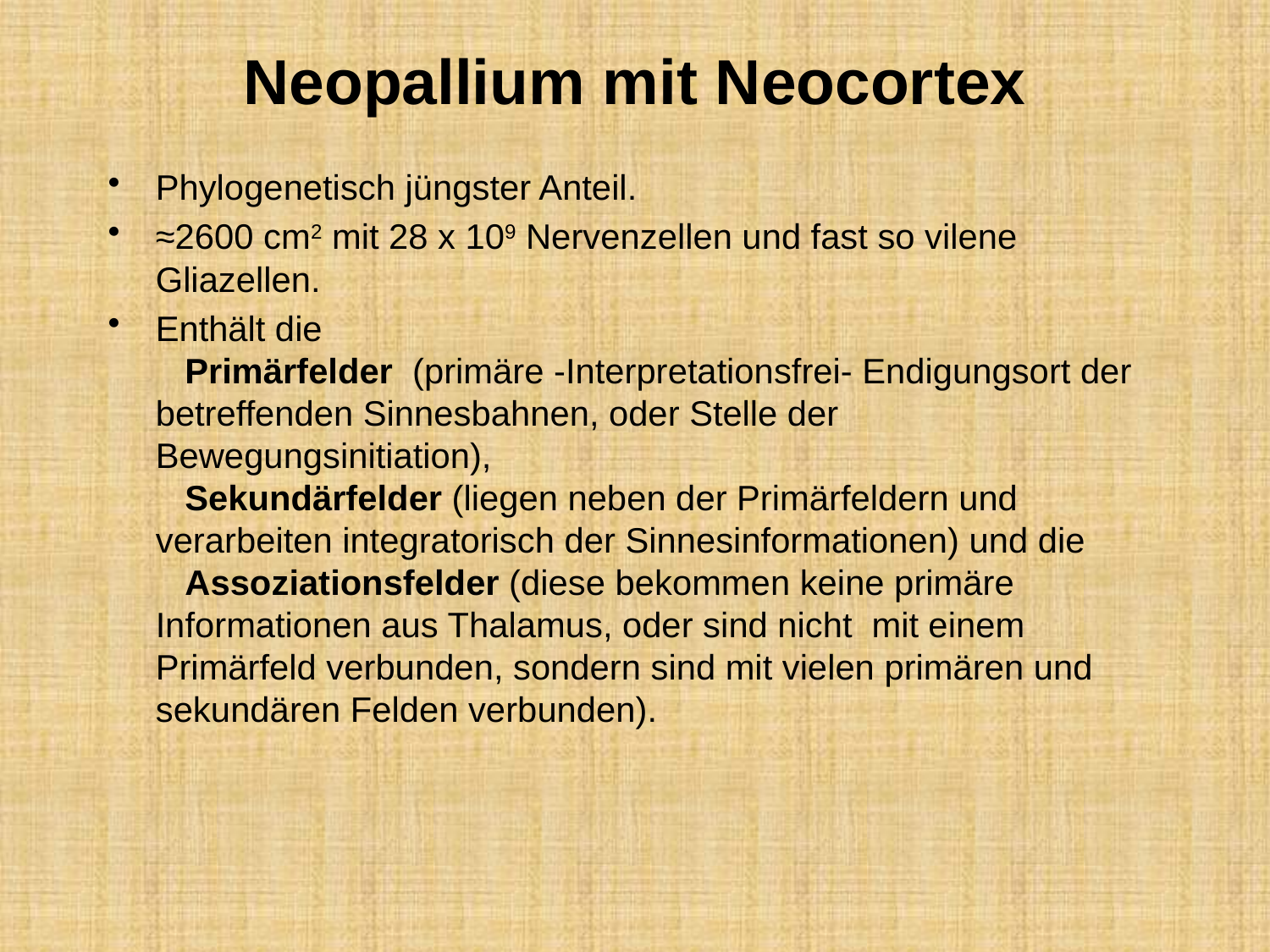

# Neopallium mit Neocortex
Phylogenetisch jüngster Anteil.
≈2600 cm2 mit 28 x 109 Nervenzellen und fast so vilene Gliazellen.
Enthält die
   Primärfelder  (primäre -Interpretationsfrei- Endigungsort der betreffenden Sinnesbahnen, oder Stelle der Bewegungsinitiation),
   Sekundärfelder (liegen neben der Primärfeldern und verarbeiten integratorisch der Sinnesinformationen) und die
   Assoziationsfelder (diese bekommen keine primäre Informationen aus Thalamus, oder sind nicht  mit einem Primärfeld verbunden, sondern sind mit vielen primären und sekundären Felden verbunden).